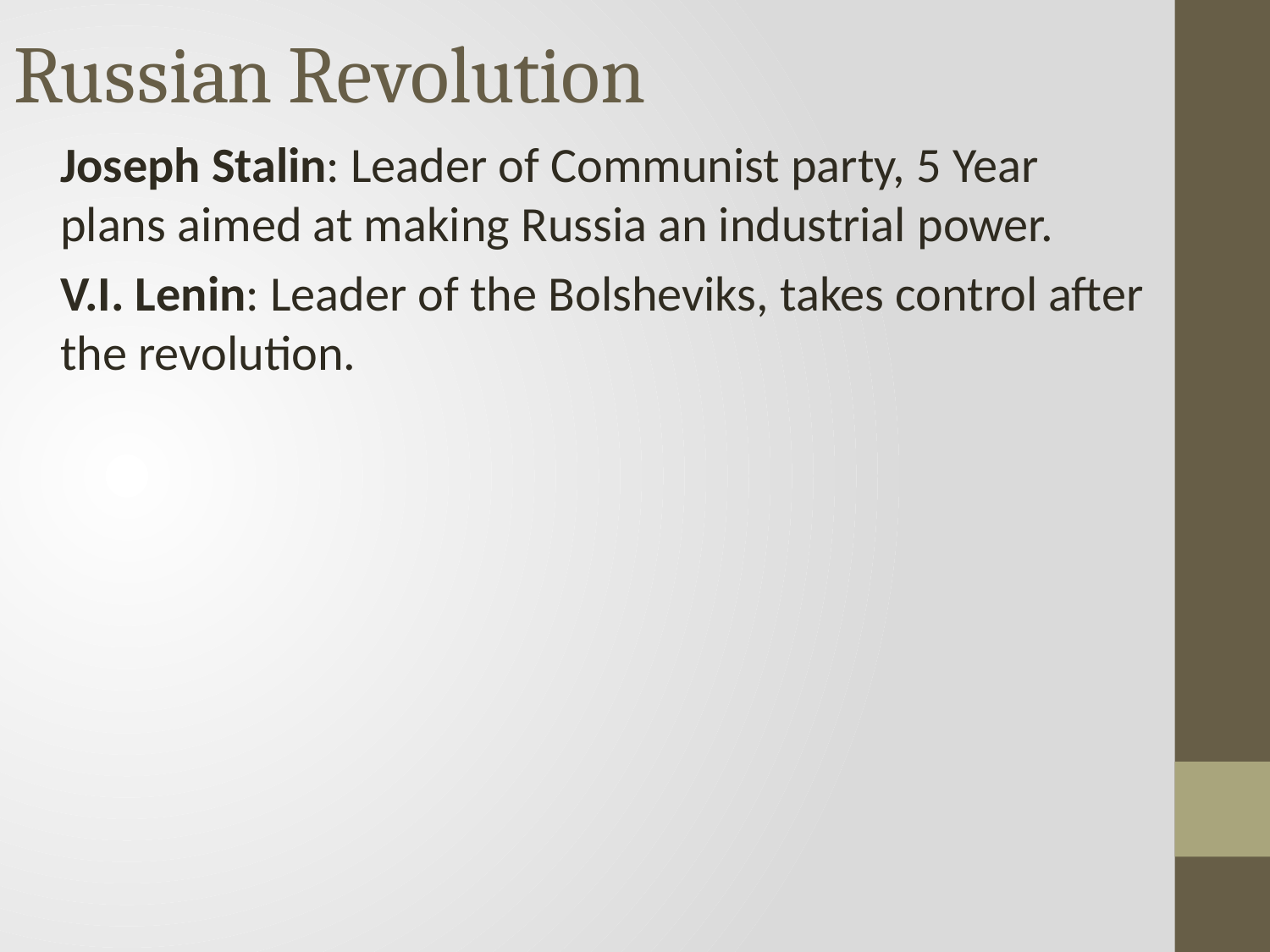

# Russian Revolution
Joseph Stalin: Leader of Communist party, 5 Year plans aimed at making Russia an industrial power.
V.I. Lenin: Leader of the Bolsheviks, takes control after the revolution.